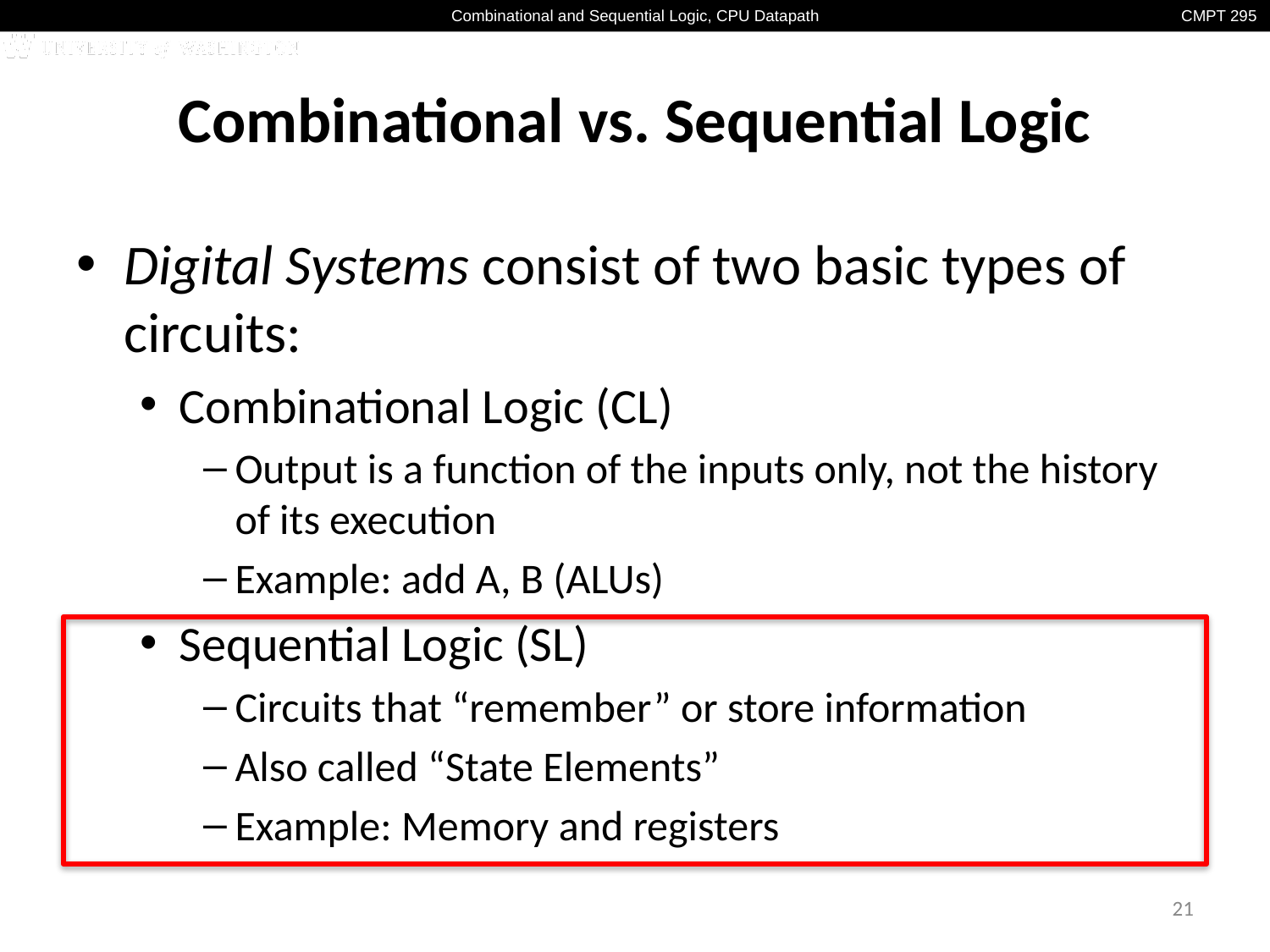

# Combinational vs. Sequential Logic
Digital Systems consist of two basic types of circuits:
Combinational Logic (CL)
Output is a function of the inputs only, not the history of its execution
Example: add A, B (ALUs)
Sequential Logic (SL)
Circuits that “remember” or store information
Also called “State Elements”
Example: Memory and registers

21